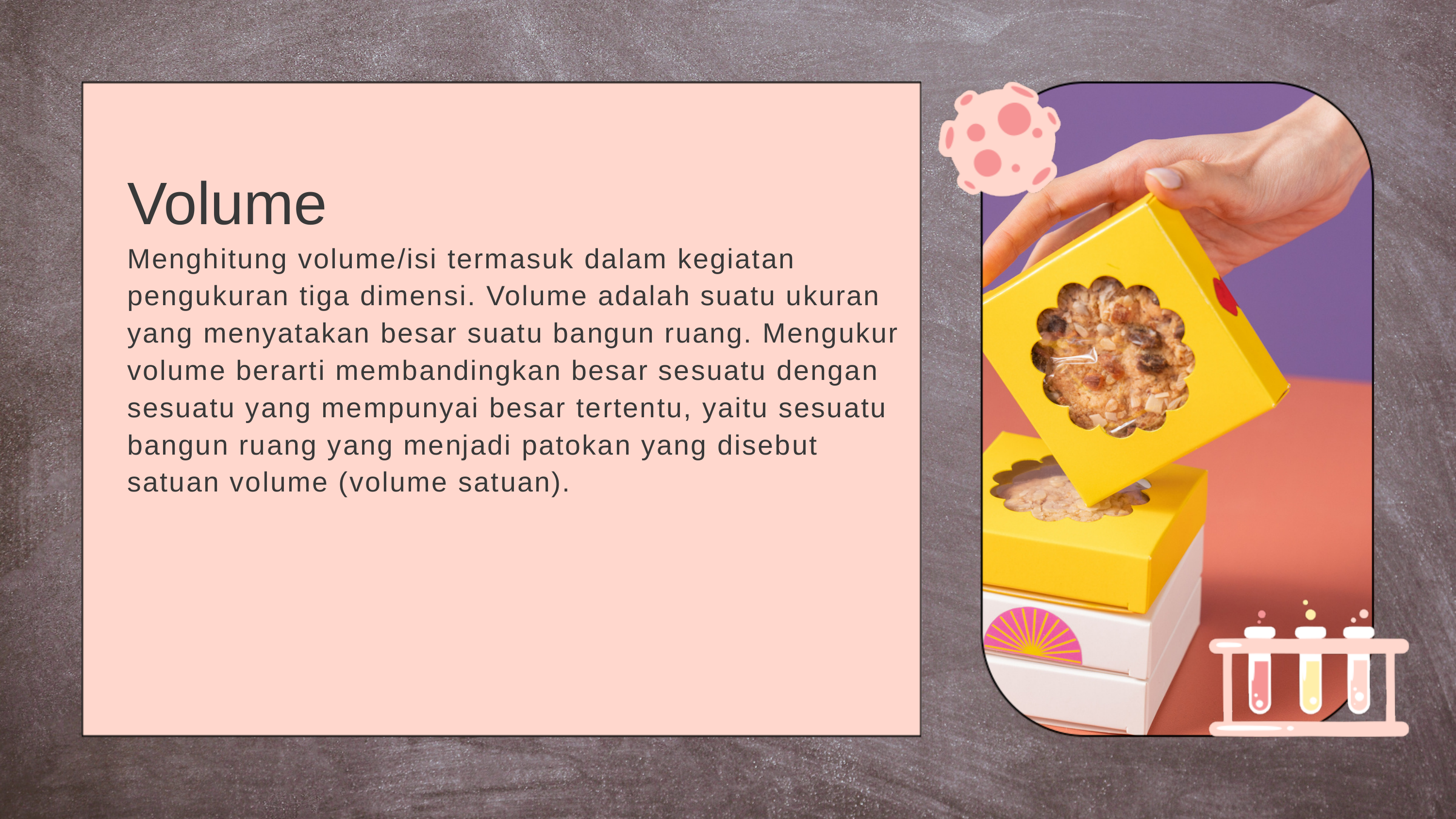

Volume
Menghitung volume/isi termasuk dalam kegiatan pengukuran tiga dimensi. Volume adalah suatu ukuran yang menyatakan besar suatu bangun ruang. Mengukur volume berarti membandingkan besar sesuatu dengan sesuatu yang mempunyai besar tertentu, yaitu sesuatu bangun ruang yang menjadi patokan yang disebut satuan volume (volume satuan).